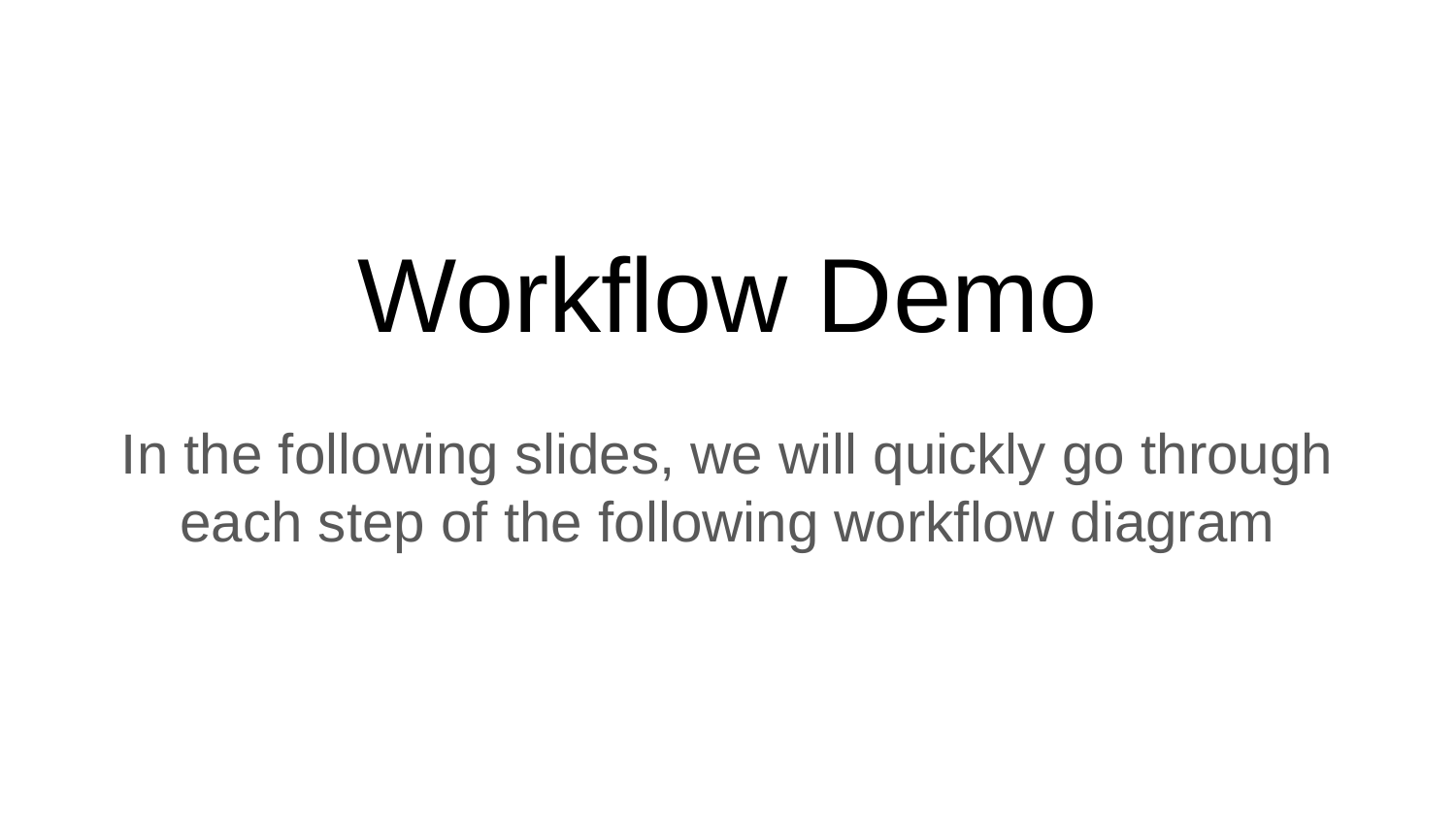

# Workflow Demo
In the following slides, we will quickly go through each step of the following workflow diagram